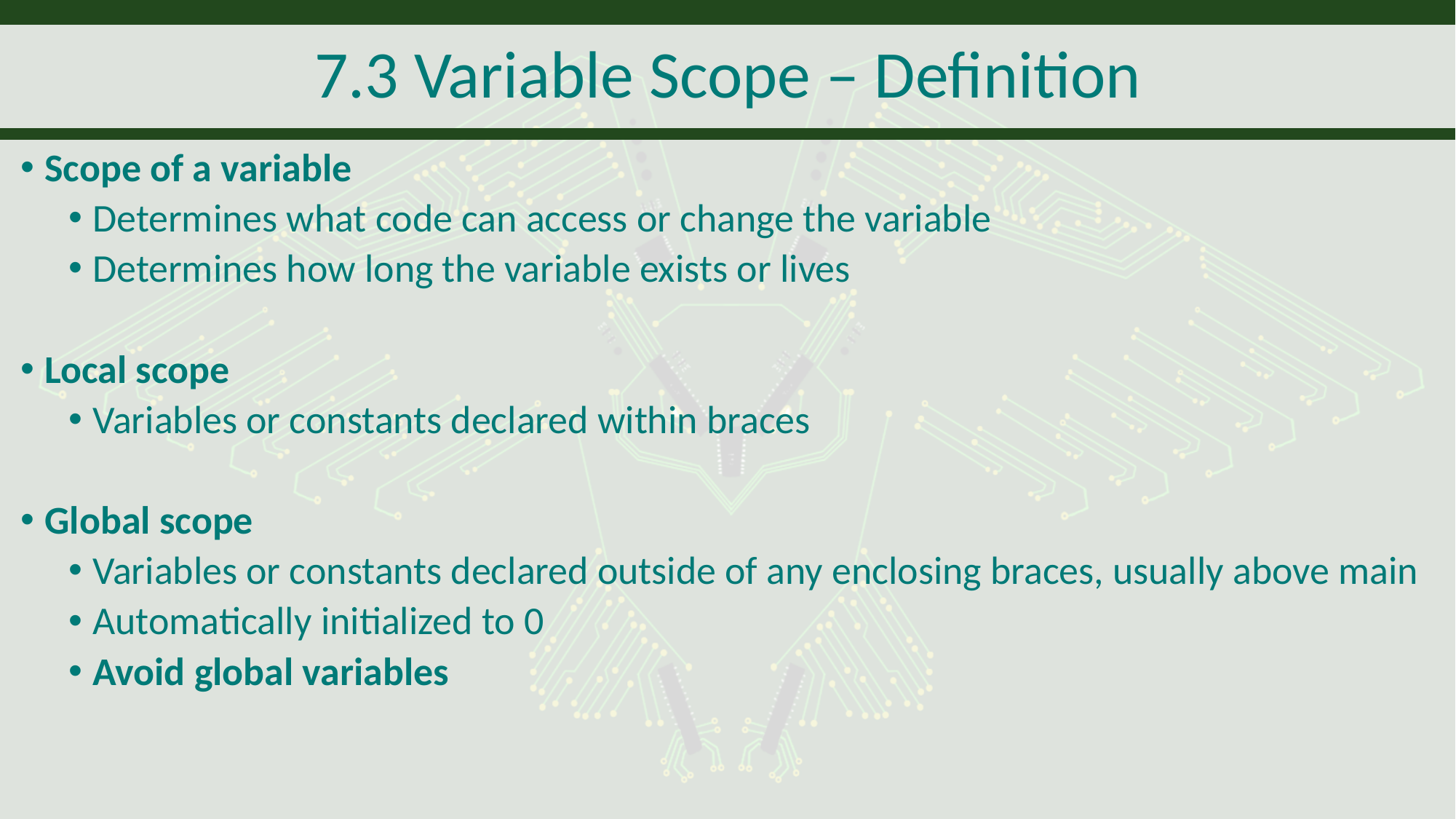

# 7.3 Variable Scope – Definition
Scope of a variable
Determines what code can access or change the variable
Determines how long the variable exists or lives

Local scope
Variables or constants declared within braces

Global scope
Variables or constants declared outside of any enclosing braces, usually above main
Automatically initialized to 0
Avoid global variables